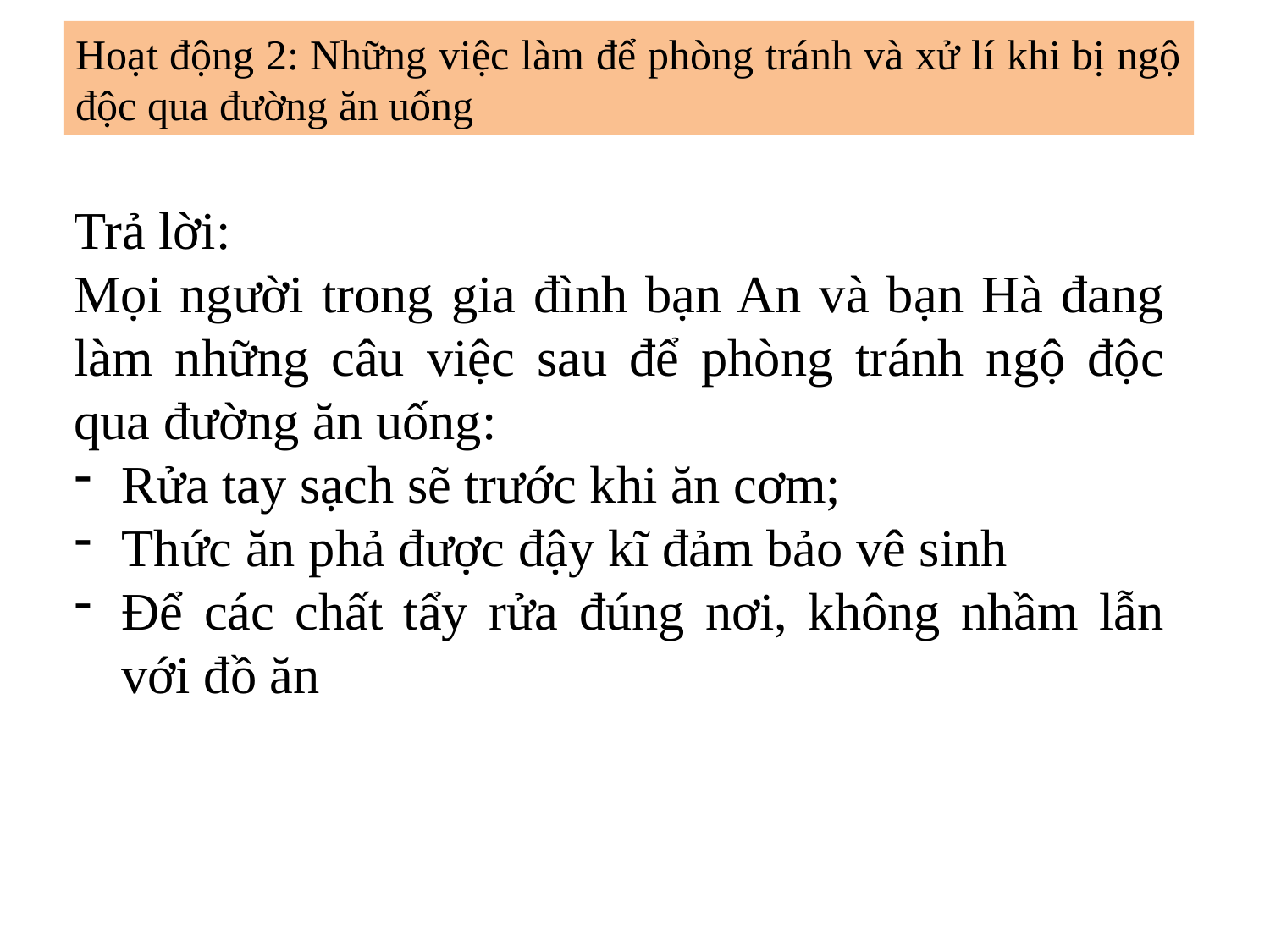

Hoạt động 2: Những việc làm để phòng tránh và xử lí khi bị ngộ độc qua đường ăn uống
Trả lời:
Mọi người trong gia đình bạn An và bạn Hà đang làm những câu việc sau để phòng tránh ngộ độc qua đường ăn uống:
Rửa tay sạch sẽ trước khi ăn cơm;
Thức ăn phả được đậy kĩ đảm bảo vê sinh
Để các chất tẩy rửa đúng nơi, không nhầm lẫn với đồ ăn